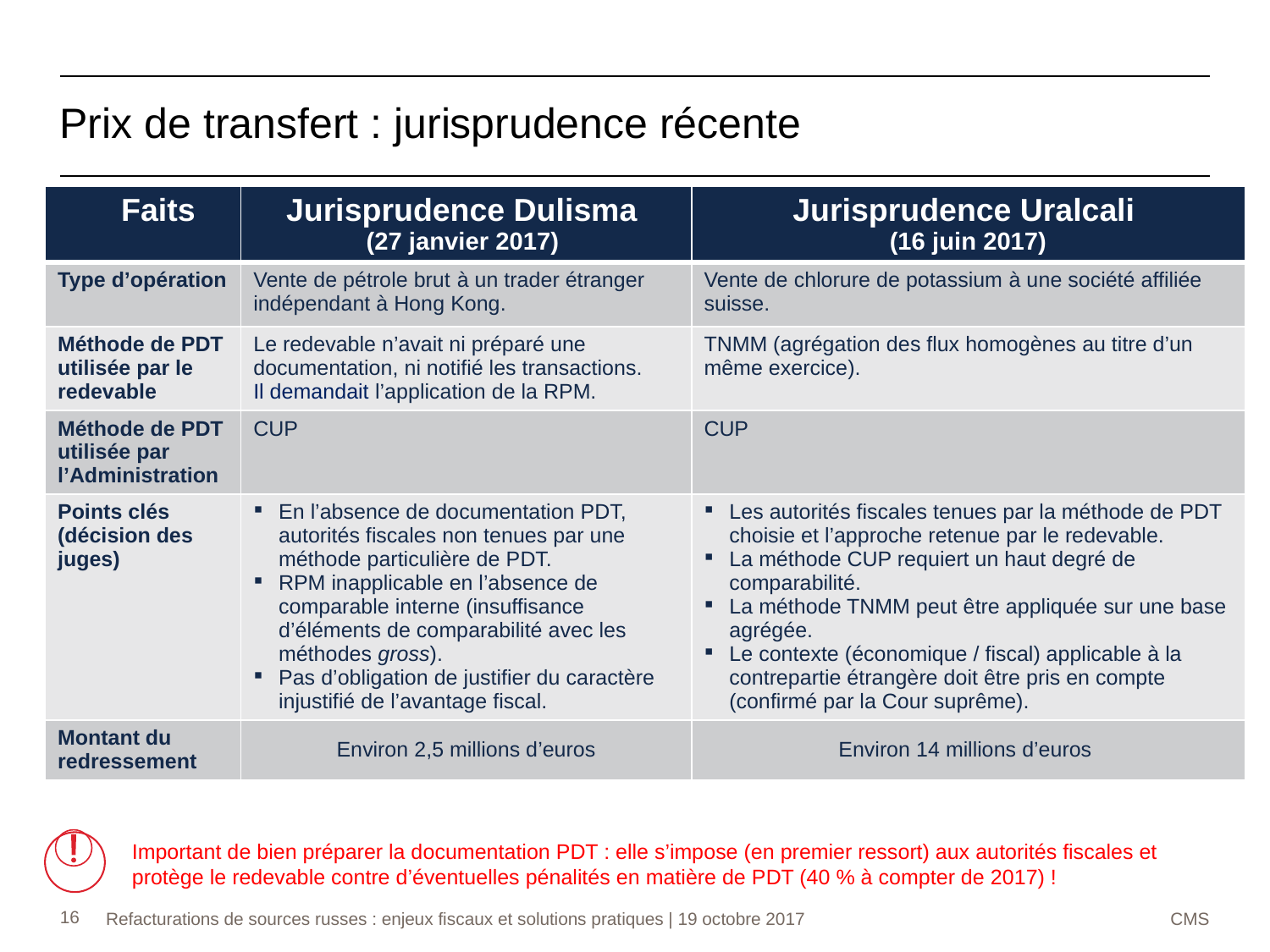

Prix de transfert : jurisprudence récente
| Faits | Jurisprudence Dulisma (27 janvier 2017) | Jurisprudence Uralcali (16 juin 2017) |
| --- | --- | --- |
| Type d’opération | Vente de pétrole brut à un trader étranger indépendant à Hong Kong. | Vente de chlorure de potassium à une société affiliée suisse. |
| Méthode de PDT utilisée par le redevable | Le redevable n’avait ni préparé une documentation, ni notifié les transactions. Il demandait l’application de la RPM. | TNMM (agrégation des flux homogènes au titre d’un même exercice). |
| Méthode de PDT utilisée par l’Administration | CUP | CUP |
| Points clés (décision des juges) | En l’absence de documentation PDT, autorités fiscales non tenues par une méthode particulière de PDT. RPM inapplicable en l’absence de comparable interne (insuffisance d’éléments de comparabilité avec les méthodes gross). Pas d’obligation de justifier du caractère injustifié de l’avantage fiscal. | Les autorités fiscales tenues par la méthode de PDT choisie et l’approche retenue par le redevable. La méthode CUP requiert un haut degré de comparabilité. La méthode TNMM peut être appliquée sur une base agrégée. Le contexte (économique / fiscal) applicable à la contrepartie étrangère doit être pris en compte (confirmé par la Cour suprême). |
| Montant du redressement | Environ 2,5 millions d’euros | Environ 14 millions d’euros |

Important de bien préparer la documentation PDT : elle s’impose (en premier ressort) aux autorités fiscales et protège le redevable contre d’éventuelles pénalités en matière de PDT (40 % à compter de 2017) !

16